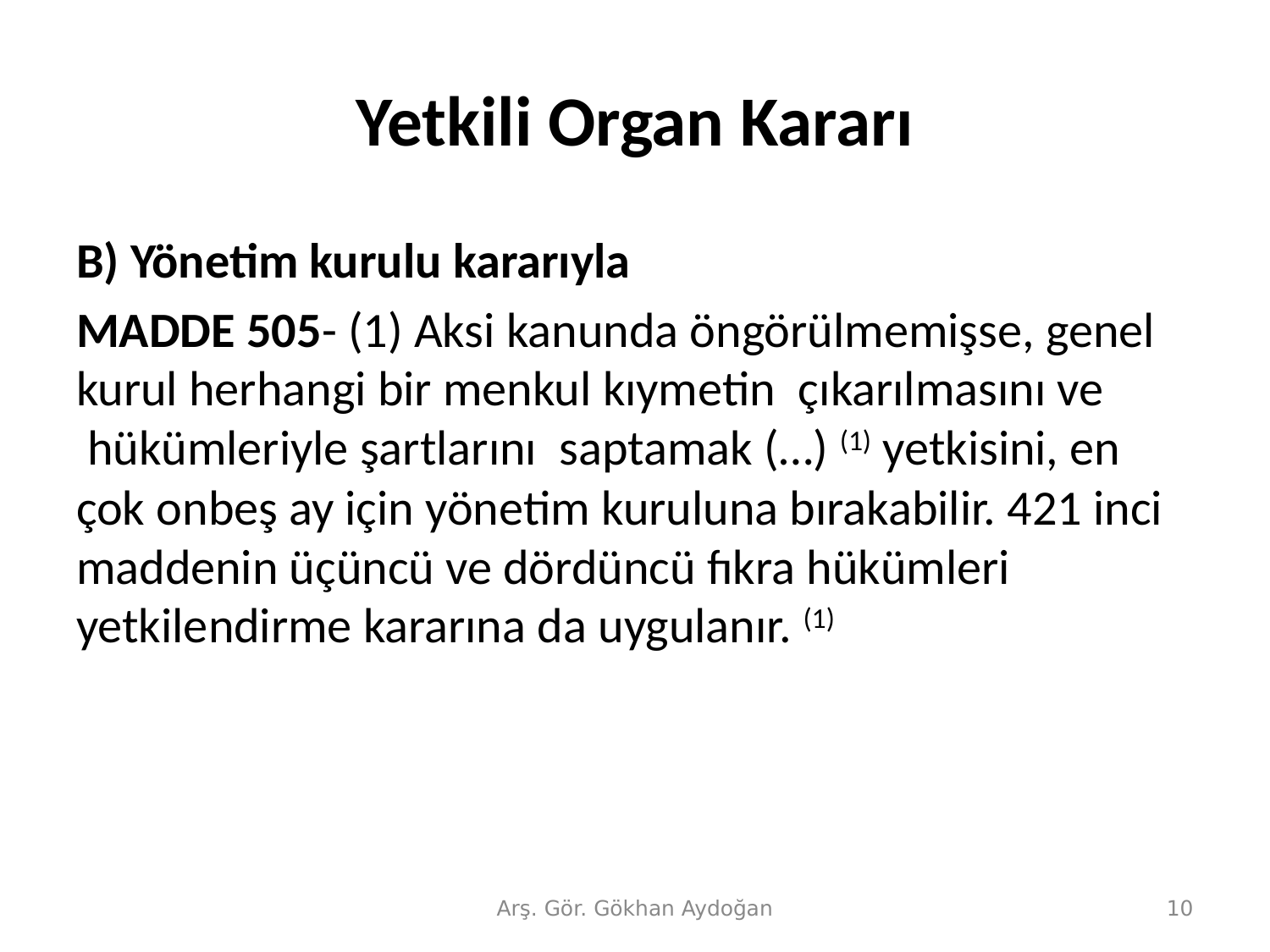

# Yetkili Organ Kararı
B) Yönetim kurulu kararıyla
MADDE 505- (1) Aksi kanunda öngörülmemişse, genel kurul herhangi bir menkul kıymetin  çıkarılmasını ve  hükümleriyle şartlarını  saptamak (…) (1) yetkisini, en çok onbeş ay için yönetim kuruluna bırakabilir. 421 inci maddenin üçüncü ve dördüncü fıkra hükümleri yetkilendirme kararına da uygulanır. (1)

Arş. Gör. Gökhan Aydoğan
10